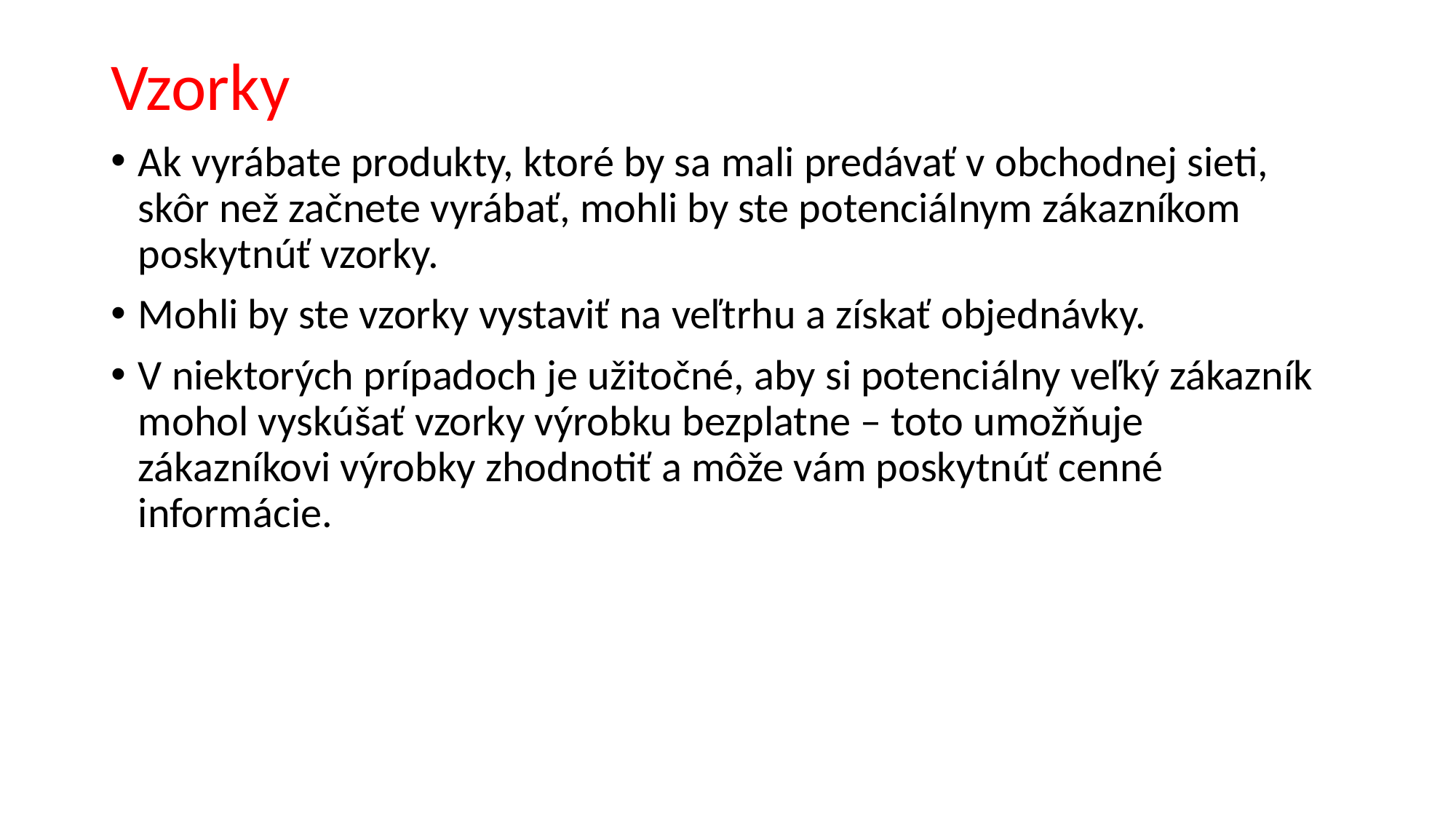

# Vzorky
Ak vyrábate produkty, ktoré by sa mali predávať v obchodnej sieti, skôr než začnete vyrábať, mohli by ste potenciálnym zákazníkom poskytnúť vzorky.
Mohli by ste vzorky vystaviť na veľtrhu a získať objednávky.
V niektorých prípadoch je užitočné, aby si potenciálny veľký zákazník mohol vyskúšať vzorky výrobku bezplatne – toto umožňuje zákazníkovi výrobky zhodnotiť a môže vám poskytnúť cenné informácie.